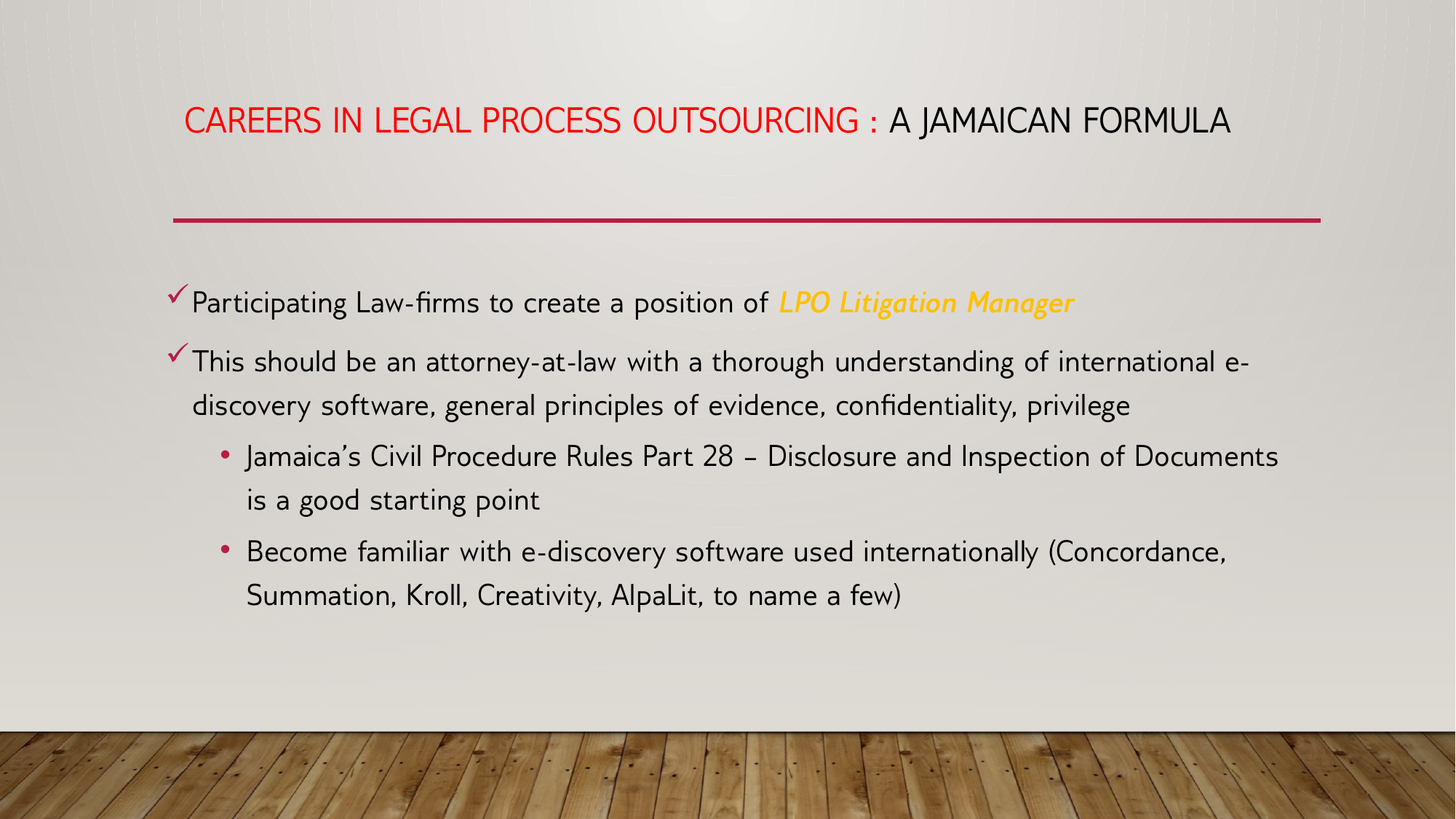

# careers in legal process outsourcing : a Jamaican formula
Participating Law-firms to create a position of LPO Litigation Manager
This should be an attorney-at-law with a thorough understanding of international e-discovery software, general principles of evidence, confidentiality, privilege
Jamaica’s Civil Procedure Rules Part 28 – Disclosure and Inspection of Documents is a good starting point
Become familiar with e-discovery software used internationally (Concordance, Summation, Kroll, Creativity, AlpaLit, to name a few)